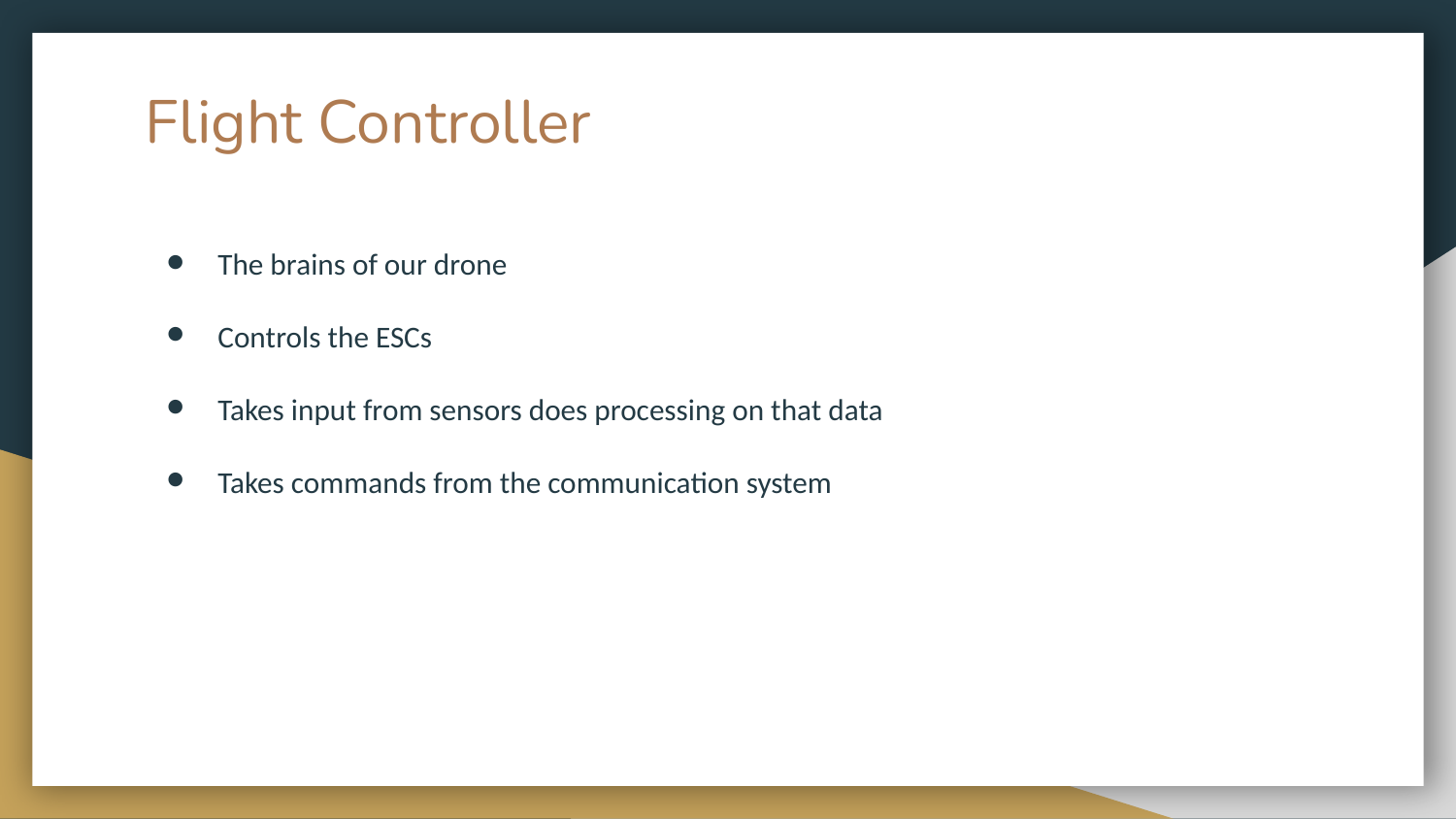

# Flight Controller
The brains of our drone
Controls the ESCs
Takes input from sensors does processing on that data
Takes commands from the communication system